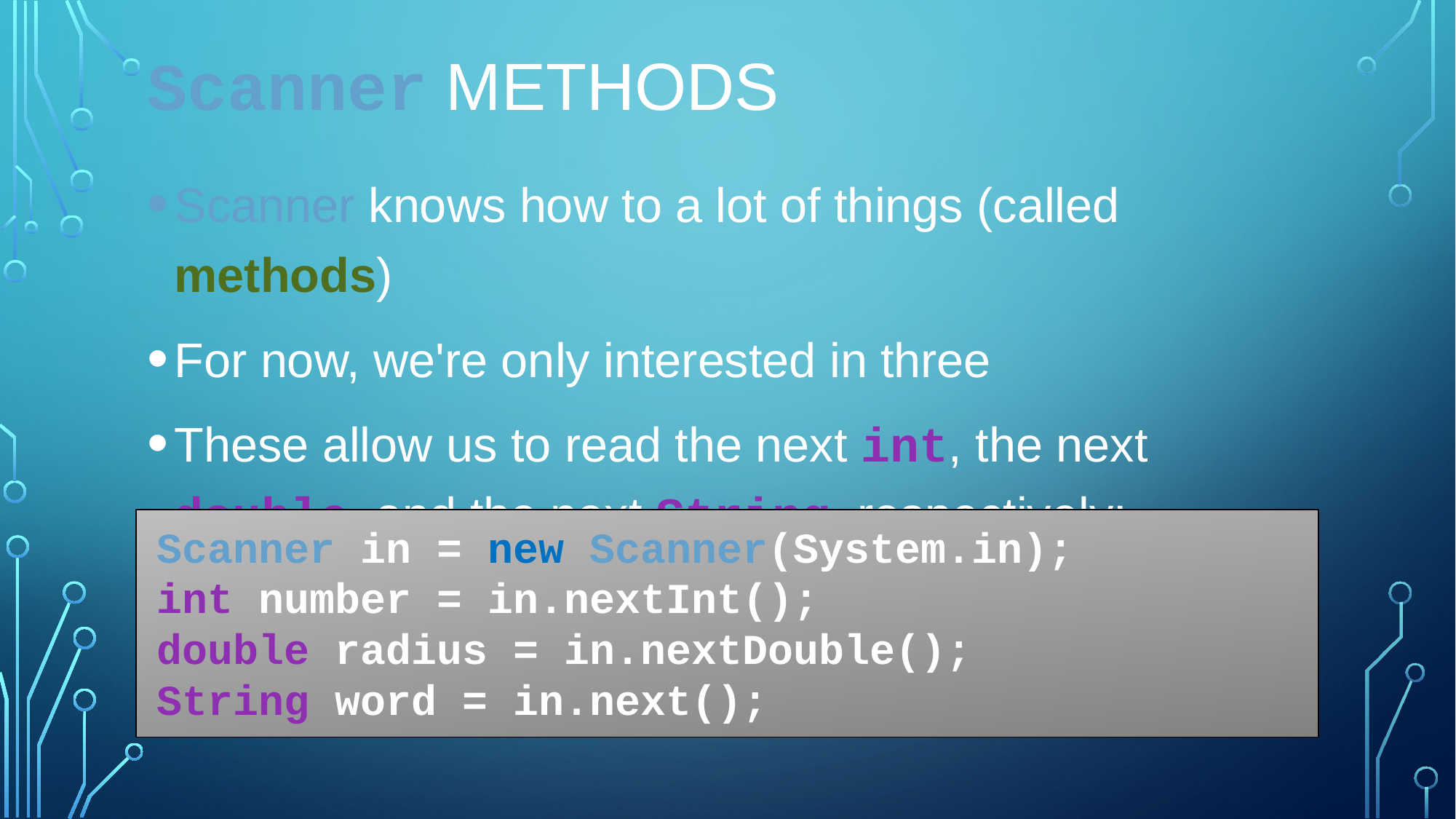

# Scanner methods
Scanner knows how to a lot of things (called methods)
For now, we're only interested in three
These allow us to read the next int, the next double, and the next String, respectively:
Scanner in = new Scanner(System.in);
int number = in.nextInt();
double radius = in.nextDouble();
String word = in.next();